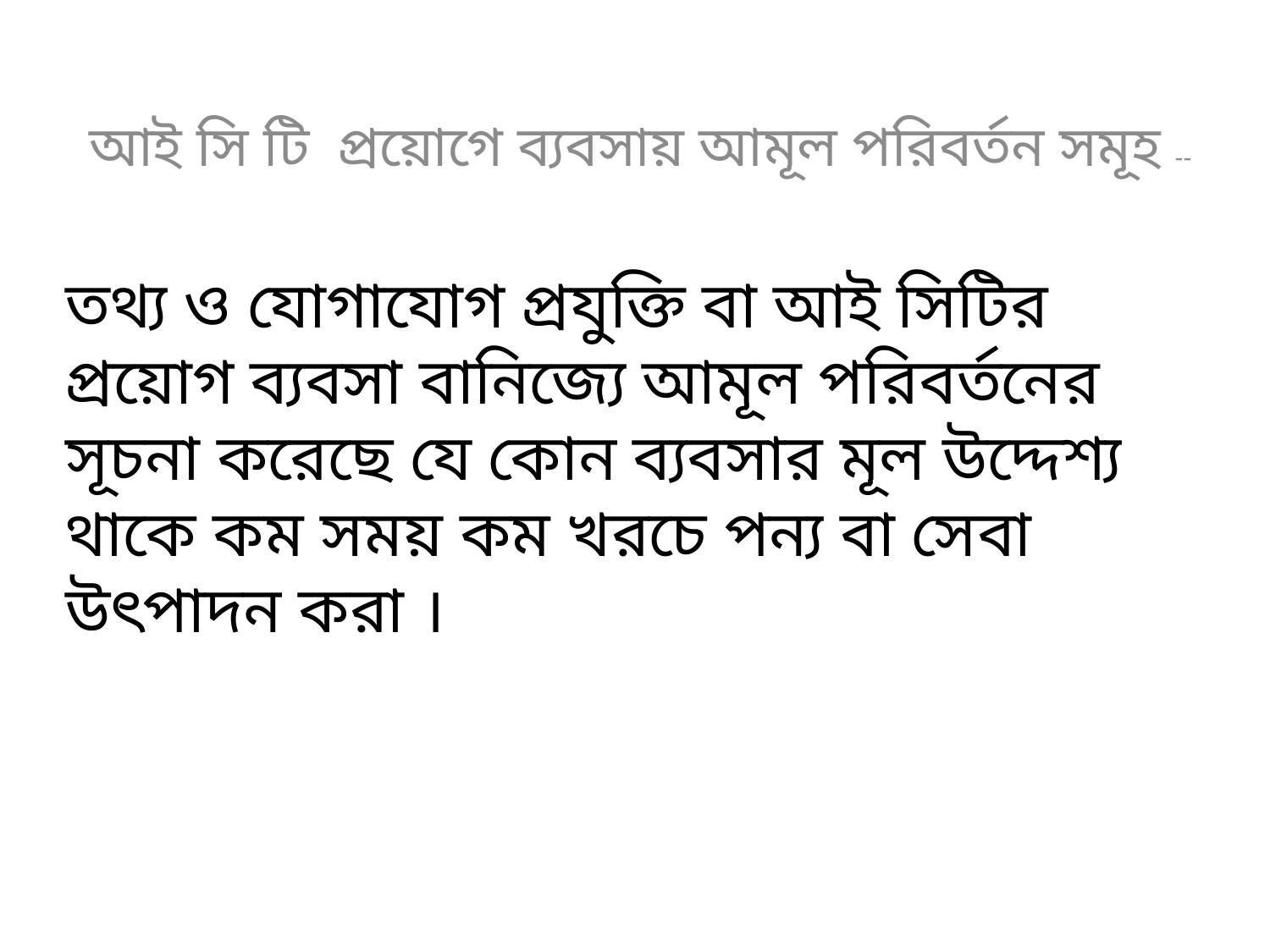

আই সি টি  প্রয়োগে ব্যবসায় আমূল পরিবর্তন সমূহ --
# তথ্য ও যোগাযোগ প্রযুক্তি বা আই সিটির প্রয়োগ ব্যবসা বানিজ্যে আমূল পরিবর্তনের সূচনা করেছে যে কোন ব্যবসার মূল উদ্দেশ্য থাকে কম সময় কম খরচে পন্য বা সেবা উৎপাদন করা ।